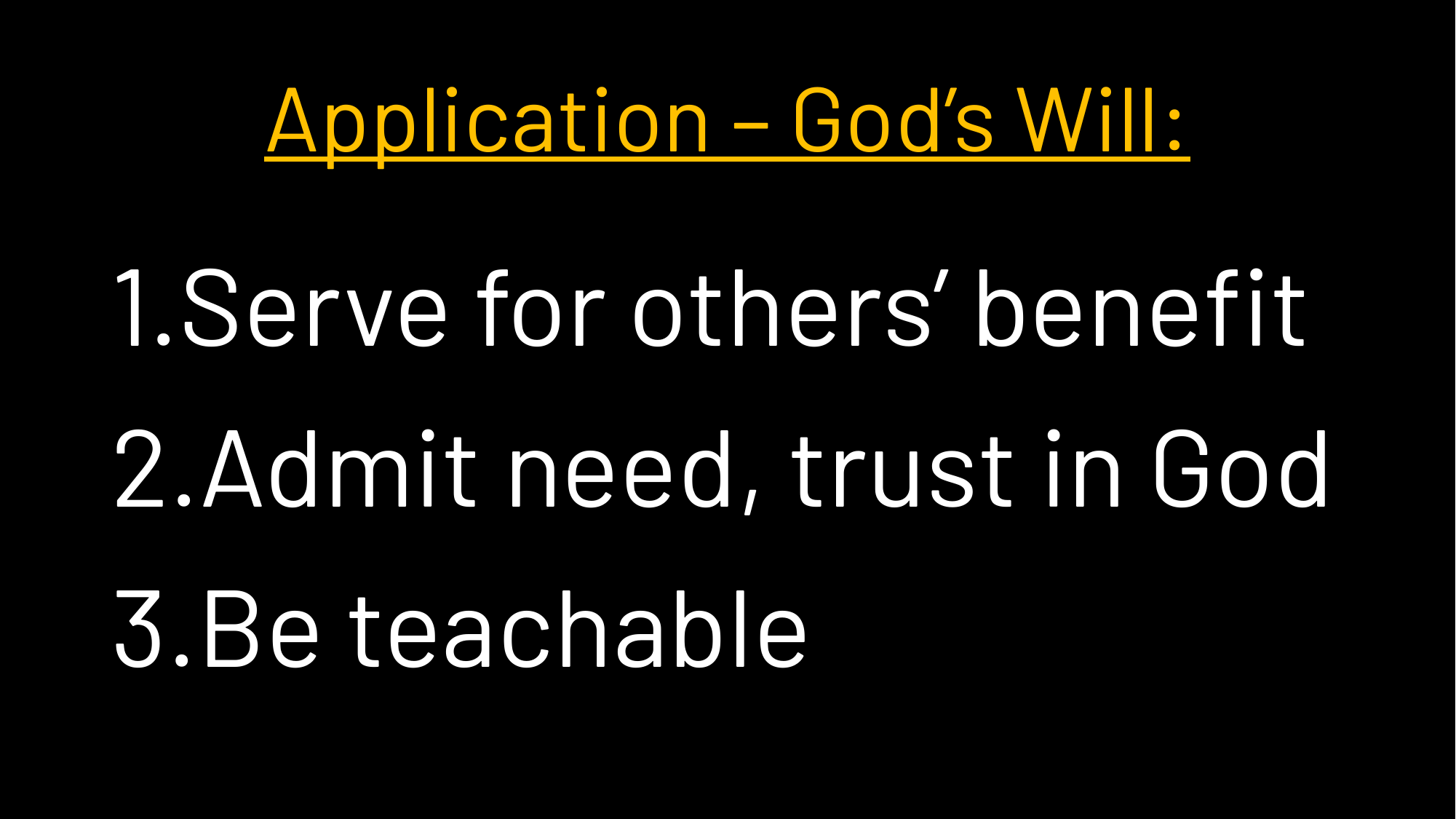

# Application – God’s Will:
Serve for others’ benefit
Admit need, trust in God
Be teachable